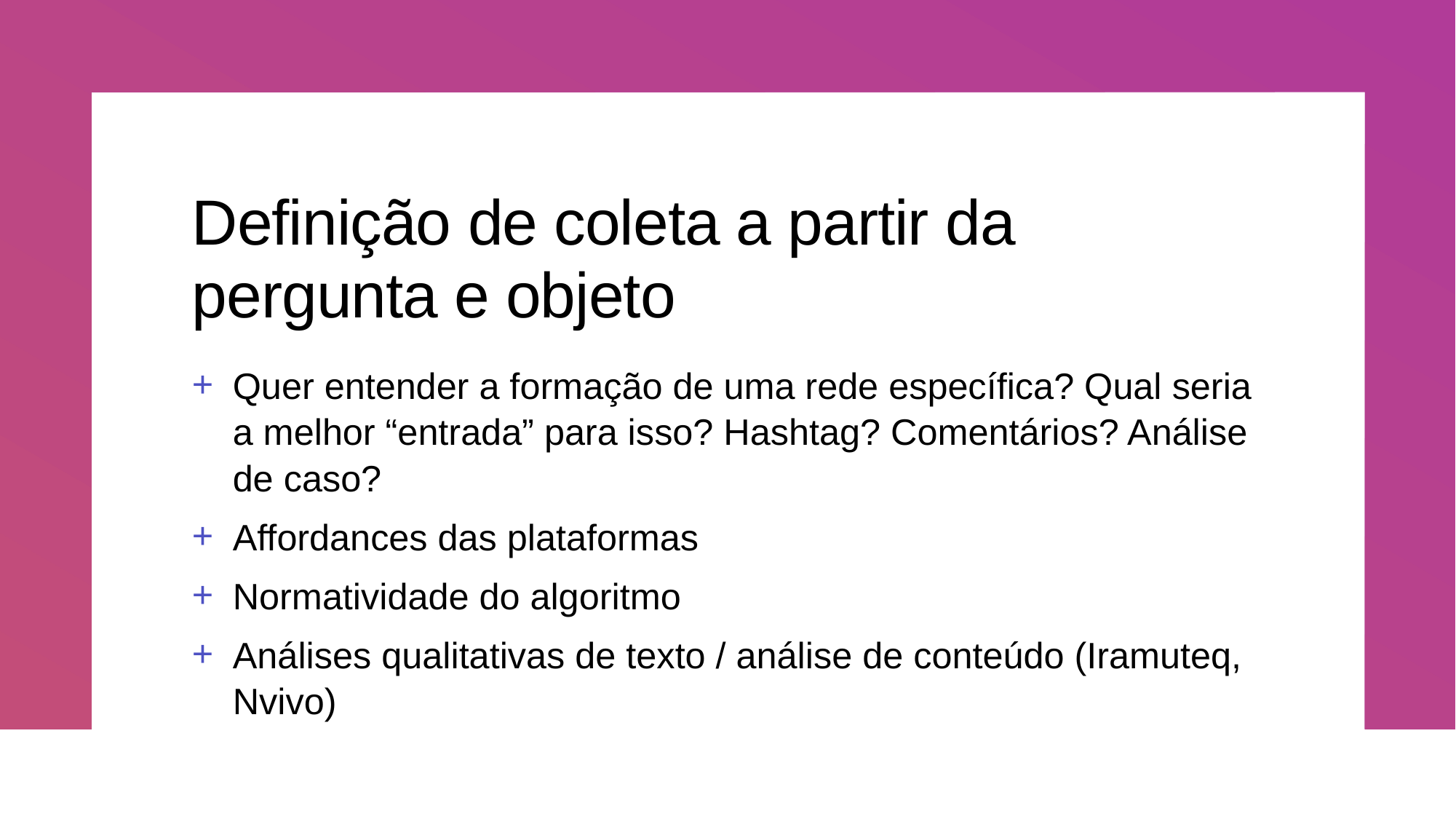

# Definição de coleta a partir da pergunta e objeto
Quer entender a formação de uma rede específica? Qual seria a melhor “entrada” para isso? Hashtag? Comentários? Análise de caso?
Affordances das plataformas
Normatividade do algoritmo
Análises qualitativas de texto / análise de conteúdo (Iramuteq, Nvivo)